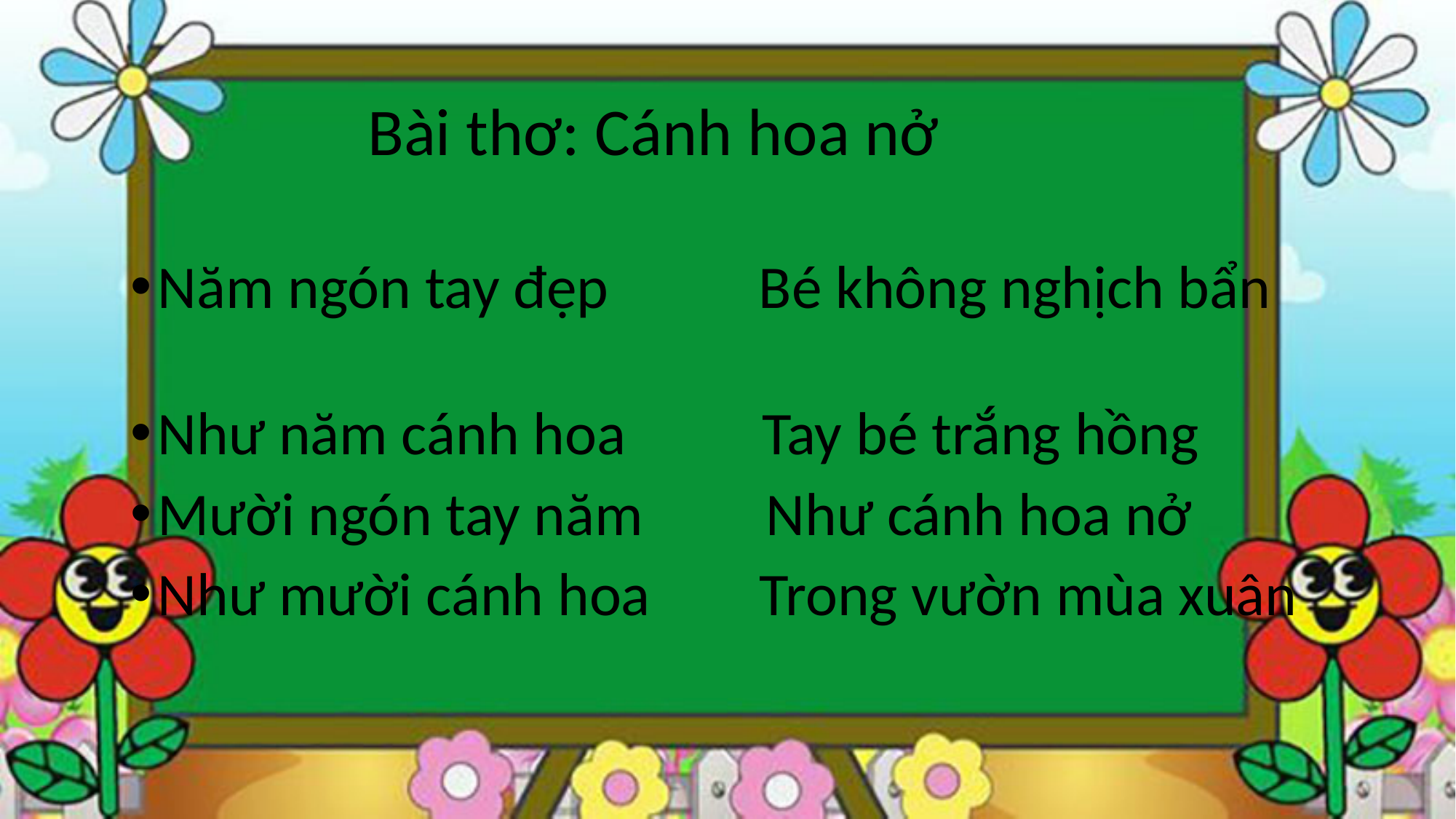

# Bài thơ: Cánh hoa nở
Năm ngón tay đẹp           Bé không nghịch bẩn
Như năm cánh hoa          Tay bé trắng hồng
Mười ngón tay năm         Như cánh hoa nở
Như mười cánh hoa        Trong vườn mùa xuân